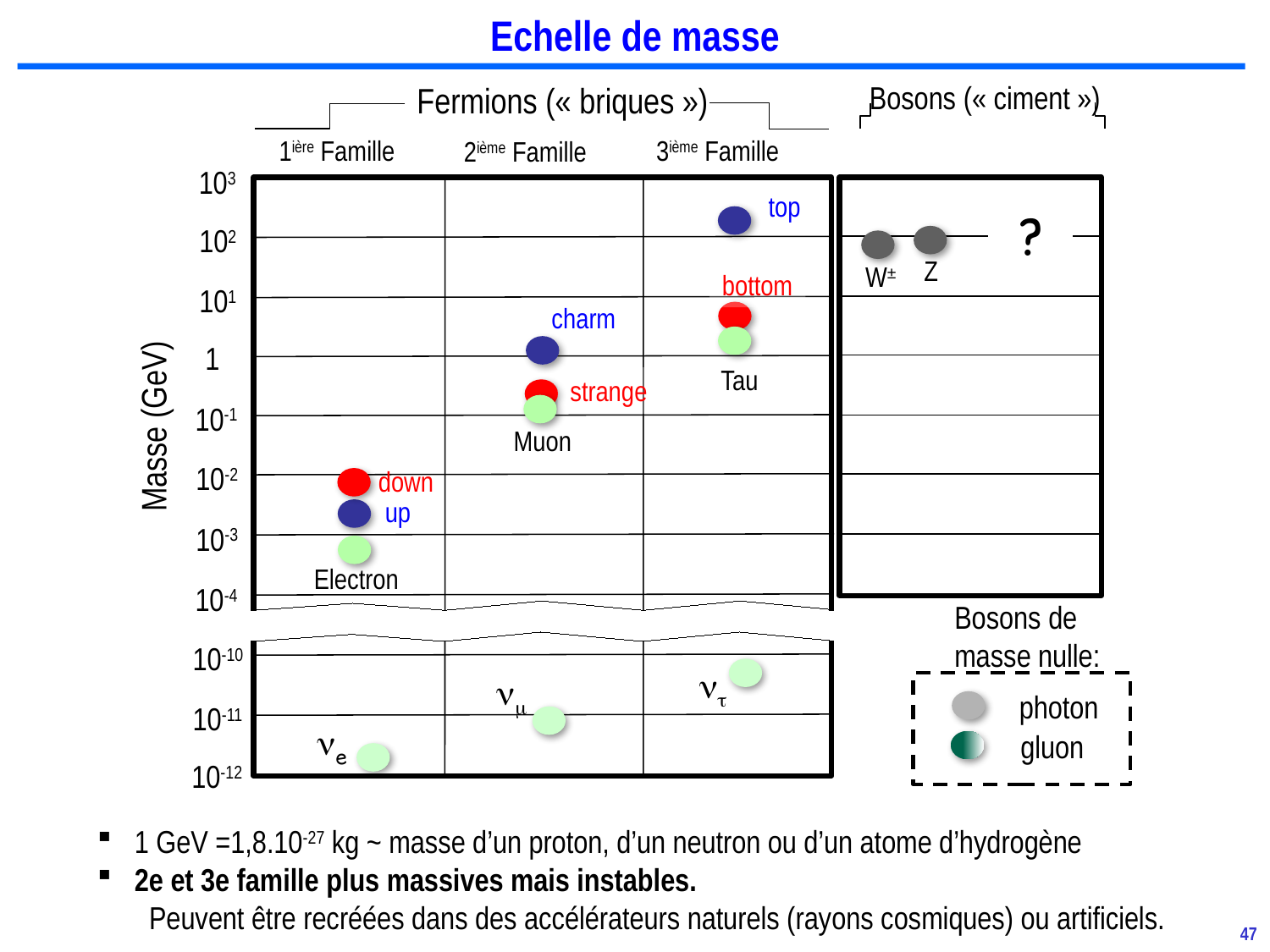

# Echelle de masse
Fermions (« briques »)
Bosons (« ciment »)
1ière Famille
3ième Famille
2ième Famille
103

102
101
1
10-1
10-2
10-3
10-4
10-10
10-11
10-12

top

?

H
Z
W±
bottom
charm

Tau
strange
Masse (GeV)

Muon
down

up

Electron
Bosons de
masse nulle:

ντ

νμ

photon

νe
gluon

 1 GeV =1,8.10‐27 kg ~ masse d’un proton, d’un neutron ou d’un atome d’hydrogène
 2e et 3e famille plus massives mais instables.
   Peuvent être recréées dans des accélérateurs naturels (rayons cosmiques) ou artificiels.
47